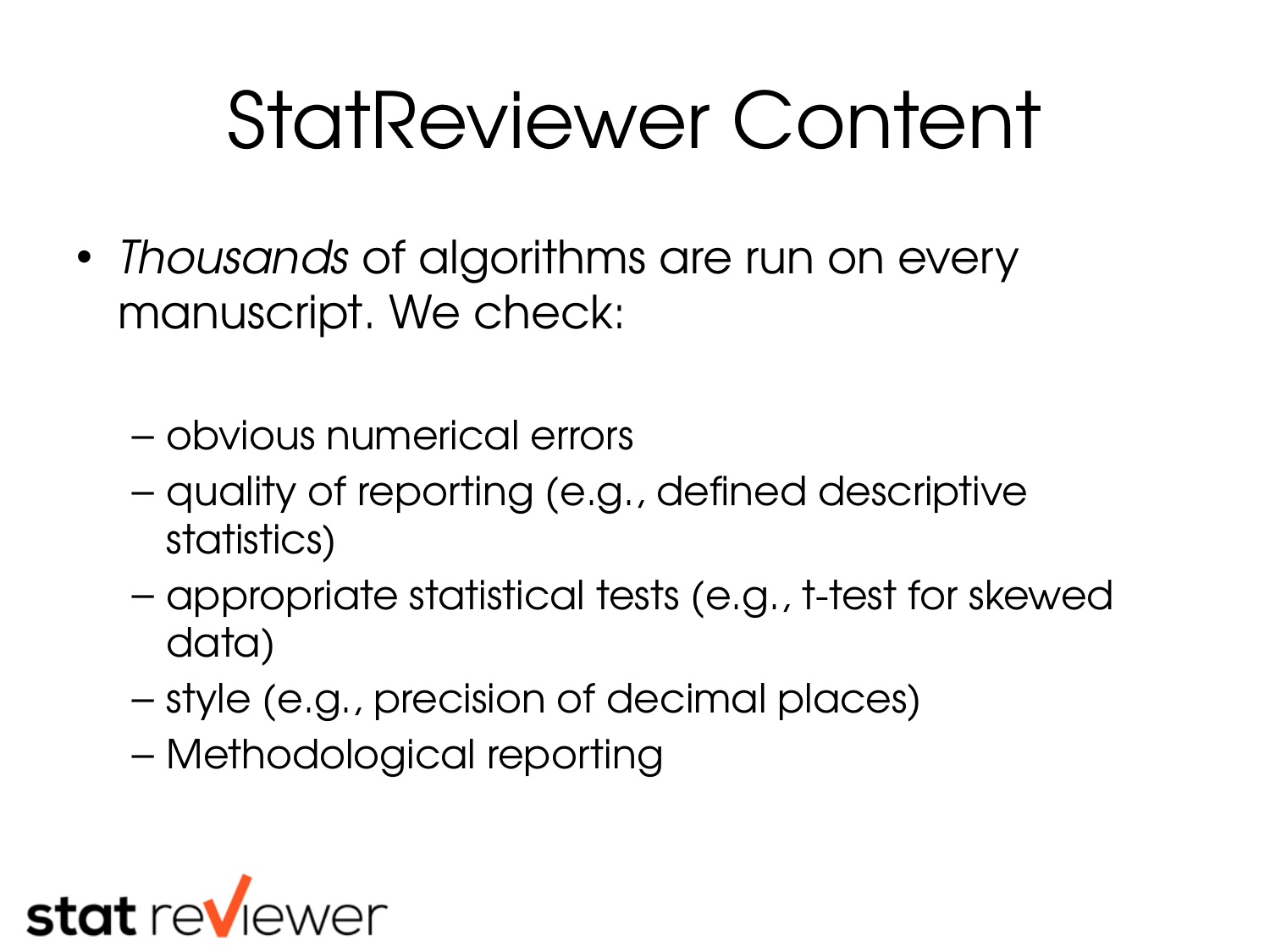

# StatReviewer Content
Thousands of algorithms are run on every manuscript. We check:

obvious numerical errors
quality of reporting (e.g., defined descriptive statistics)
appropriate statistical tests (e.g., t-test for skewed data)
style (e.g., precision of decimal places)
Methodological reporting